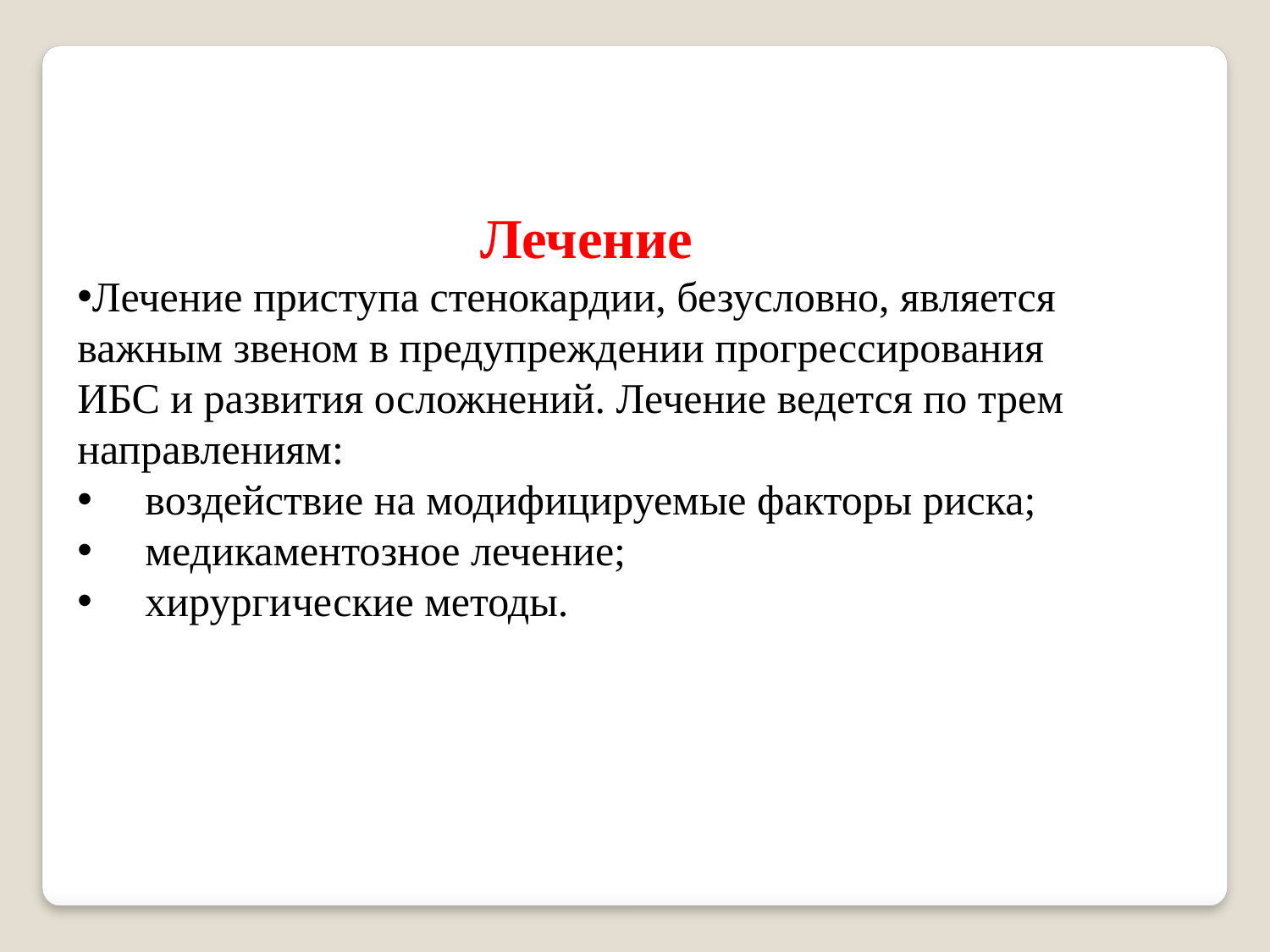

Лечение
Лечение приступа стенокардии, безусловно, является важным звеном в предупреждении прогрессирования ИБС и развития осложнений. Лечение ведется по трем направлениям:
     воздействие на модифицируемые факторы риска;
     медикаментозное лечение;
     хирургические методы.